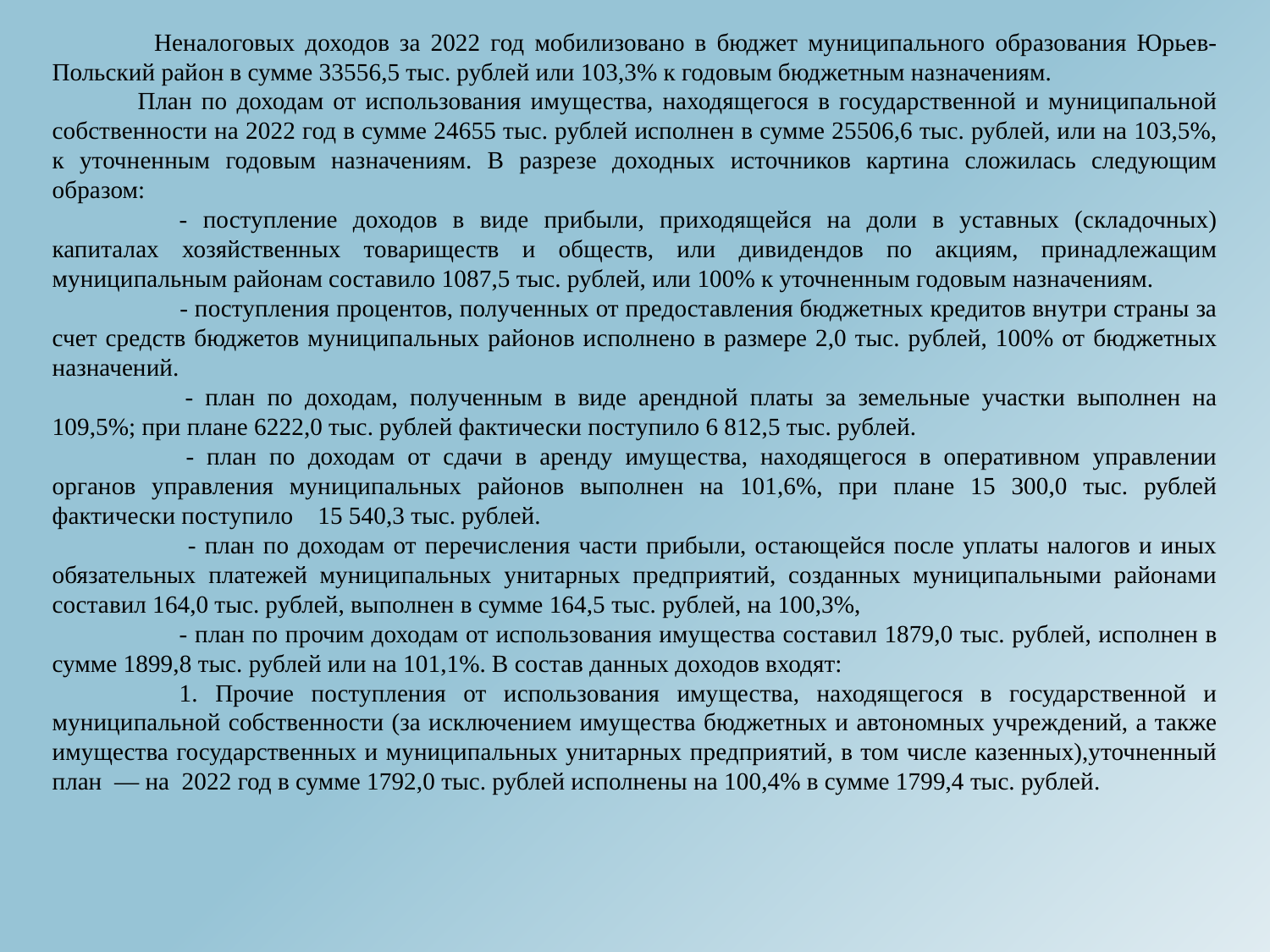

Неналоговых доходов за 2022 год мобилизовано в бюджет муниципального образования Юрьев-Польский район в сумме 33556,5 тыс. рублей или 103,3% к годовым бюджетным назначениям.
         План по доходам от использования имущества, находящегося в государственной и муниципальной собственности на 2022 год в сумме 24655 тыс. рублей исполнен в сумме 25506,6 тыс. рублей, или на 103,5%, к уточненным годовым назначениям. В разрезе доходных источников картина сложилась следующим образом:
	- поступление доходов в виде прибыли, приходящейся на доли в уставных (складочных) капиталах хозяйственных товариществ и обществ, или дивидендов по акциям, принадлежащим муниципальным районам составило 1087,5 тыс. рублей, или 100% к уточненным годовым назначениям.
 	- поступления процентов, полученных от предоставления бюджетных кредитов внутри страны за счет средств бюджетов муниципальных районов исполнено в размере 2,0 тыс. рублей, 100% от бюджетных назначений.
 	- план по доходам, полученным в виде арендной платы за земельные участки выполнен на 109,5%; при плане 6222,0 тыс. рублей фактически поступило 6 812,5 тыс. рублей.
 	- план по доходам от сдачи в аренду имущества, находящегося в оперативном управлении органов управления муниципальных районов выполнен на 101,6%, при плане 15 300,0 тыс. рублей фактически поступило    15 540,3 тыс. рублей.
	 - план по доходам от перечисления части прибыли, остающейся после уплаты налогов и иных обязательных платежей муниципальных унитарных предприятий, созданных муниципальными районами составил 164,0 тыс. рублей, выполнен в сумме 164,5 тыс. рублей, на 100,3%,
	- план по прочим доходам от использования имущества составил 1879,0 тыс. рублей, исполнен в сумме 1899,8 тыс. рублей или на 101,1%. В состав данных доходов входят:
	1. Прочие поступления от использования имущества, находящегося в государственной и муниципальной собственности (за исключением имущества бюджетных и автономных учреждений, а также имущества государственных и муниципальных унитарных предприятий, в том числе казенных),уточненный план  — на  2022 год в сумме 1792,0 тыс. рублей исполнены на 100,4% в сумме 1799,4 тыс. рублей.